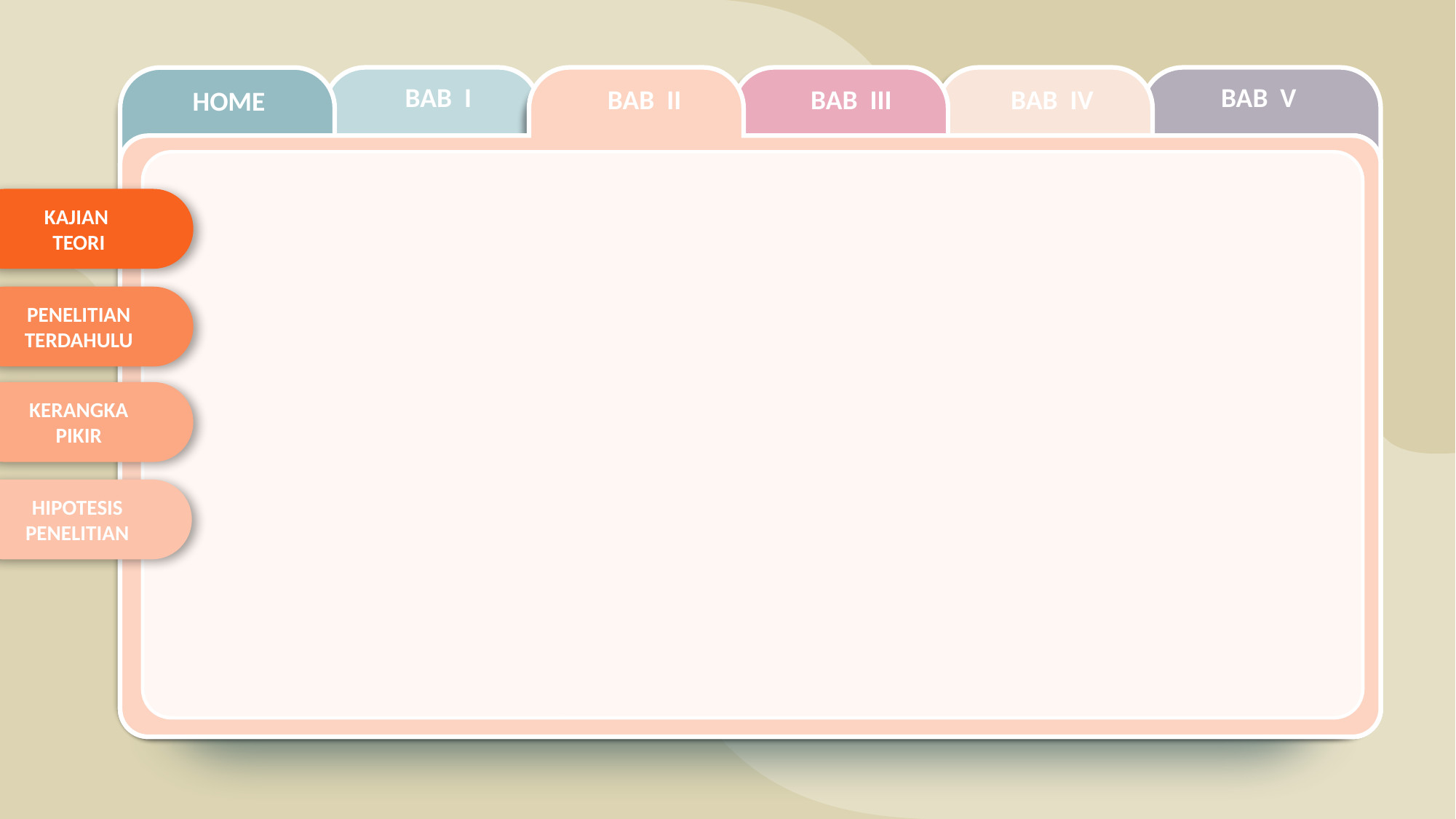

BAB  V

BAB  IV

BAB  III

BAB  I

BAB  II

HOME

KAJIAN
TEORI

PENELITIAN
TERDAHULU
KERANGKA
PIKIR
HIPOTESIS
PENELITIAN